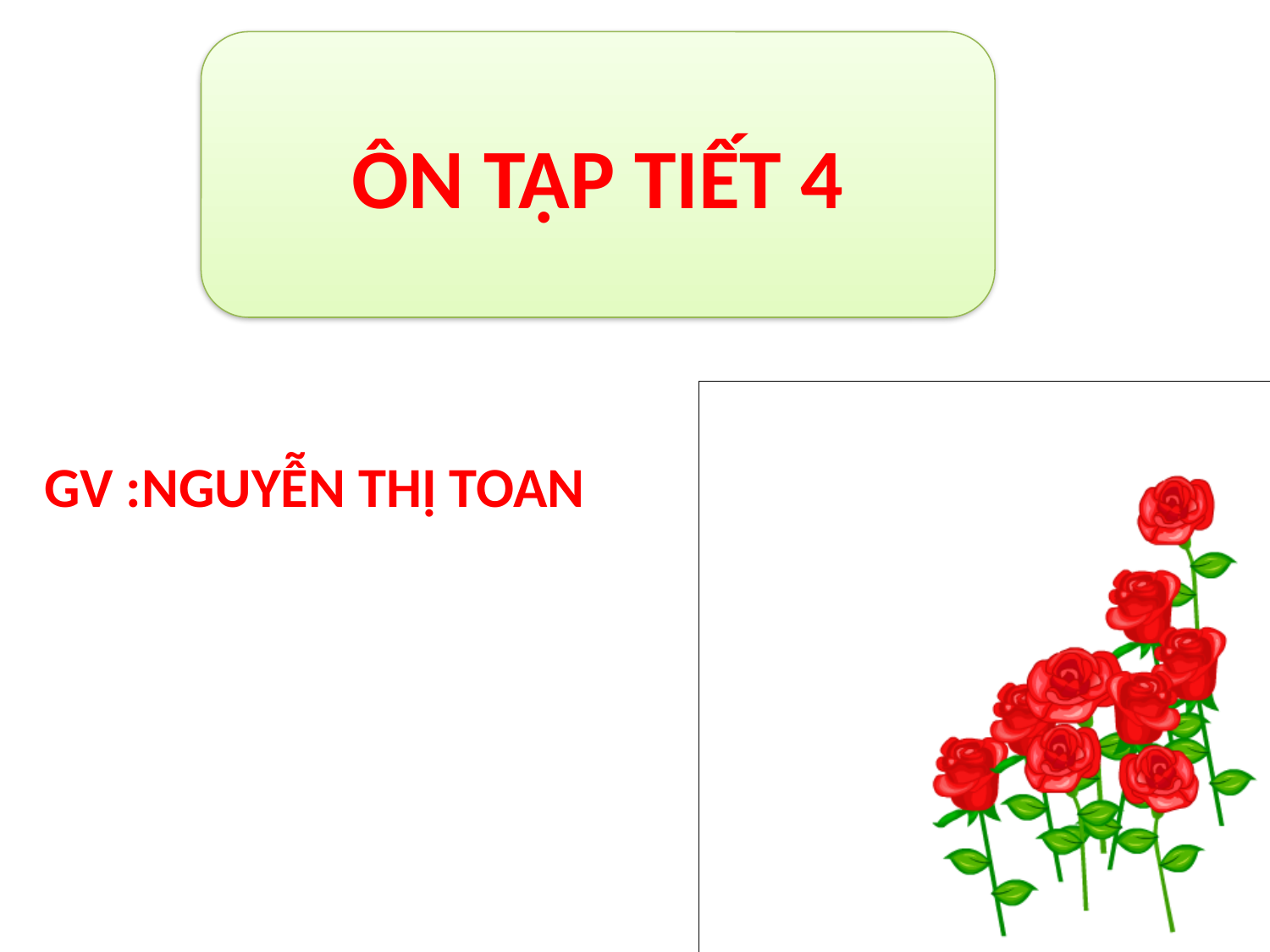

ÔN TẬP TIẾT 4

GV :NGUYỄN THỊ TOAN